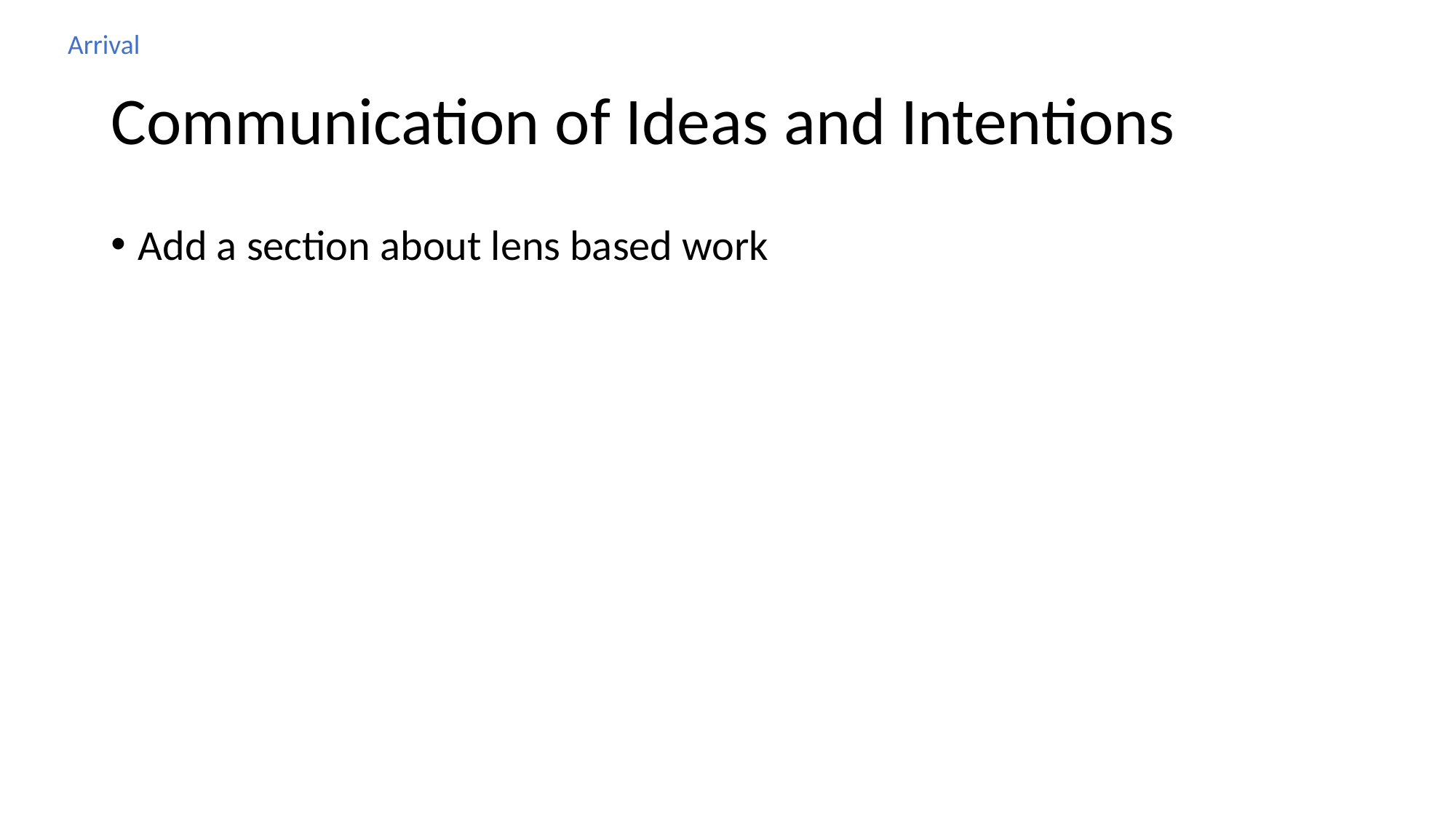

Arrival
# Communication of Ideas and Intentions
Add a section about lens based work